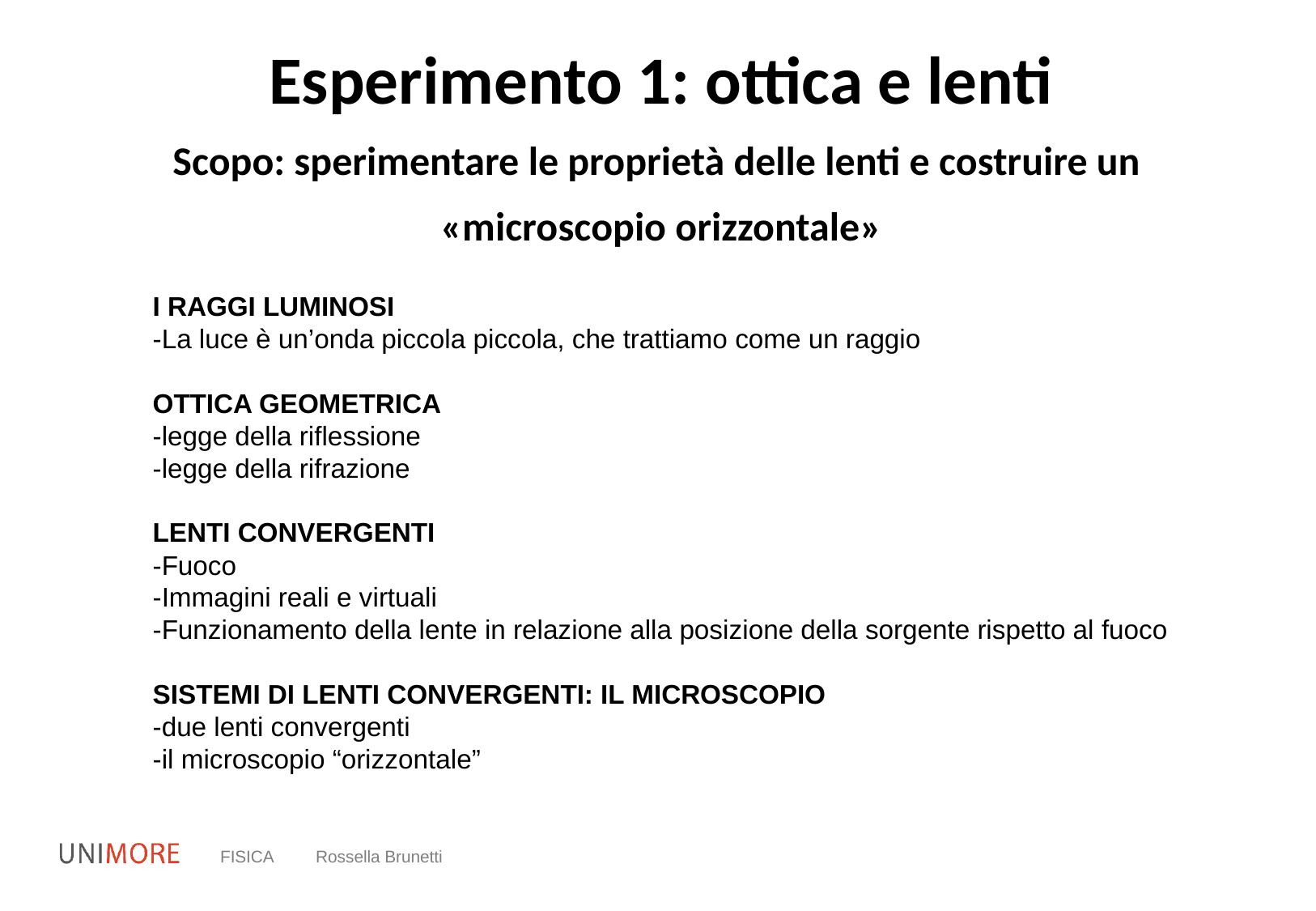

Esperimento 1: ottica e lenti
Scopo: sperimentare le proprietà delle lenti e costruire un
«microscopio orizzontale»
I RAGGI LUMINOSI
-La luce è un’onda piccola piccola, che trattiamo come un raggio

OTTICA GEOMETRICA
-legge della riflessione
-legge della rifrazione

LENTI CONVERGENTI
-Fuoco
-Immagini reali e virtuali
-Funzionamento della lente in relazione alla posizione della sorgente rispetto al fuoco

SISTEMI DI LENTI CONVERGENTI: IL MICROSCOPIO
-due lenti convergenti
-il microscopio “orizzontale”